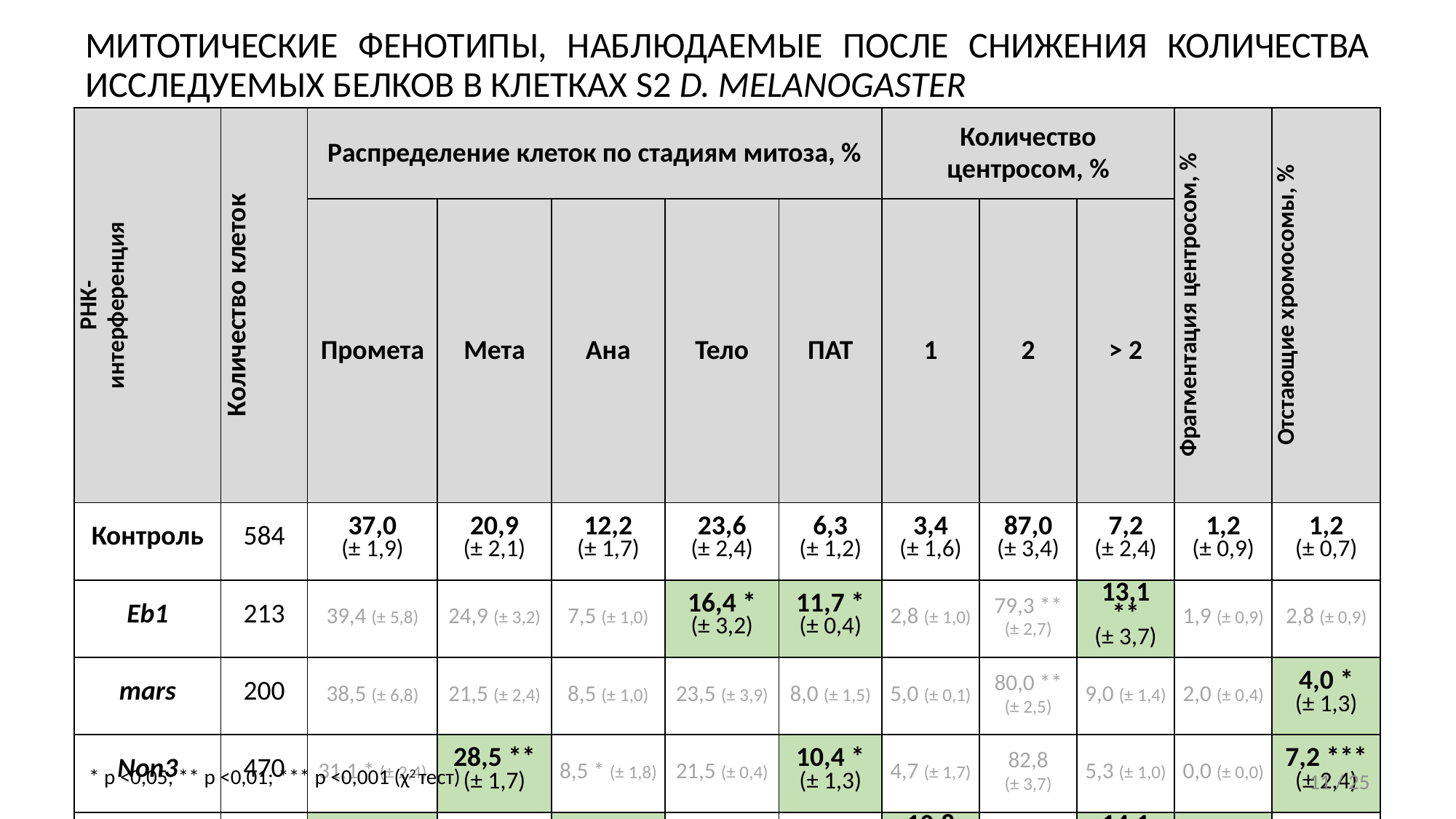

# МИТОТИЧЕСКИЕ ФЕНОТИПЫ, НАБЛЮДАЕМЫЕ ПОСЛЕ СНИЖЕНИЯ КОЛИЧЕСТВА ИССЛЕДУЕМЫХ БЕЛКОВ В КЛЕТКАХ S2 D. MELANOGASTER
| РНК- интерференция | Количество клеток | Распределение клеток по стадиям митоза, % |  |  |  |  | Количество центросом, % |  |  | Фрагментация центросом, % | Отстающие хромосомы, % |
| --- | --- | --- | --- | --- | --- | --- | --- | --- | --- | --- | --- |
|  |  | Промета | Мета | Ана | Тело | ПАТ | 1 | 2 | > 2 |  |  |
| Контроль | 584 | 37,0 (± 1,9) | 20,9 (± 2,1) | 12,2 (± 1,7) | 23,6 (± 2,4) | 6,3 (± 1,2) | 3,4 (± 1,6) | 87,0 (± 3,4) | 7,2 (± 2,4) | 1,2 (± 0,9) | 1,2 (± 0,7) |
| Eb1 | 213 | 39,4 (± 5,8) | 24,9 (± 3,2) | 7,5 (± 1,0) | 16,4 \* (± 3,2) | 11,7 \* (± 0,4) | 2,8 (± 1,0) | 79,3 \*\* (± 2,7) | 13,1 \*\* (± 3,7) | 1,9 (± 0,9) | 2,8 (± 0,9) |
| mars | 200 | 38,5 (± 6,8) | 21,5 (± 2,4) | 8,5 (± 1,0) | 23,5 (± 3,9) | 8,0 (± 1,5) | 5,0 (± 0,1) | 80,0 \*\* (± 2,5) | 9,0 (± 1,4) | 2,0 (± 0,4) | 4,0 \* (± 1,3) |
| Non3 | 470 | 31,1 \* (± 2,4) | 28,5 \*\* (± 1,7) | 8,5 \* (± 1,8) | 21,5 (± 0,4) | 10,4 \* (± 1,3) | 4,7 (± 1,7) | 82,8 (± 3,7) | 5,3 (± 1,0) | 0,0 (± 0,0) | 7,2 \*\*\* (± 2,4) |
| mei-38 | 213 | 46,0 \* (± 4,2) | 17,8 (± 1,9) | 5,2 \*\* (± 2,1) | 22,1 (± 4,4) | 8,9 (± 0,0) | 10,8 \*\*\* (± 2,7) | 70,4 \*\*\* (± 4,6) | 14,1 \*\* (± 2,1) | 3,3 \* (± 0,3) | 1,4 (± 0,5) |
| chb (Mast) | 325 | 69,2 \*\*\* (± 3,2) | 16,3 (± 0,5) | 0,6 \*\*\* (± 0,4) | 9,2 \*\*\* (± 2,9) | 4,6 (± 1,1) | 34,5 \*\*\* (± 8,4) | 52,9 \*\*\* (± 6,8) | 10,5 (± 1,2) | 1,5 (± 0,4) | 0,6 (± 0,4) |
* p <0,05; ** p <0,01; *** p <0,001 (χ2 тест)
11 / 25